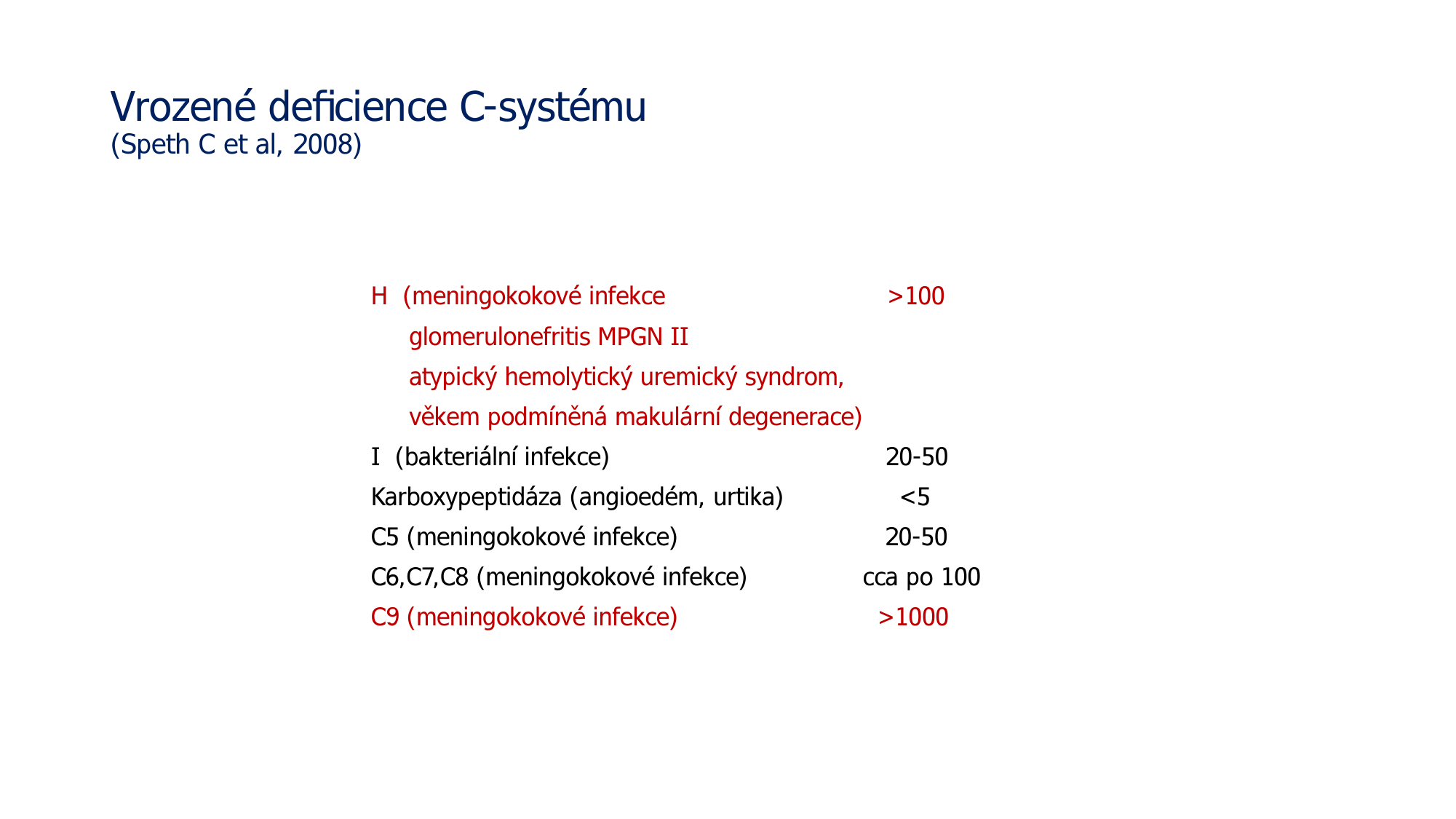

# Vrozené deficience C-systému (Speth C et al, 2008)

H  (meningokokové infekce                             >100
     glomerulonefritis MPGN II
     atypický hemolytický uremický syndrom,
     věkem podmíněná makulární degenerace)
I  (bakteriální infekce)                                    20-50
Karboxypeptidáza (angioedém, urtika)               <5
C5 (meningokokové infekce)                           20-50
C6,C7,C8 (meningokokové infekce)               cca po 100
C9 (meningokokové infekce)                          >1000